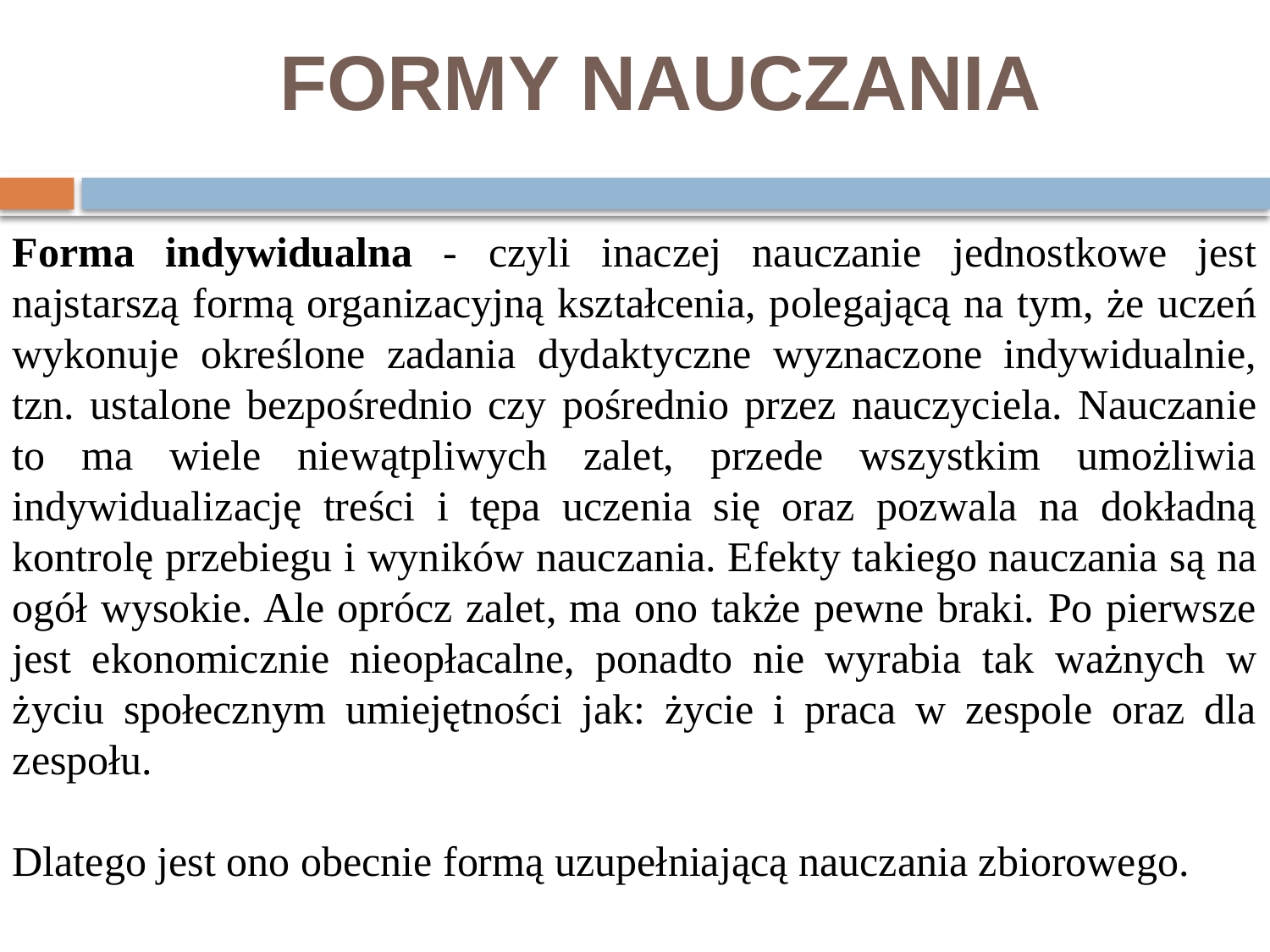

# FORMY NAUCZANIA
Forma indywidualna - czyli inaczej nauczanie jednostkowe jest najstarszą formą organizacyjną kształcenia, polegającą na tym, że uczeń wykonuje określone zadania dydaktyczne wyznaczone indywidualnie, tzn. ustalone bezpośrednio czy pośrednio przez nauczyciela. Nauczanie to ma wiele niewątpliwych zalet, przede wszystkim umożliwia indywidualizację treści i tępa uczenia się oraz pozwala na dokładną kontrolę przebiegu i wyników nauczania. Efekty takiego nauczania są na ogół wysokie. Ale oprócz zalet, ma ono także pewne braki. Po pierwsze jest ekonomicznie nieopłacalne, ponadto nie wyrabia tak ważnych w życiu społecznym umiejętności jak: życie i praca w zespole oraz dla zespołu.

Dlatego jest ono obecnie formą uzupełniającą nauczania zbiorowego.